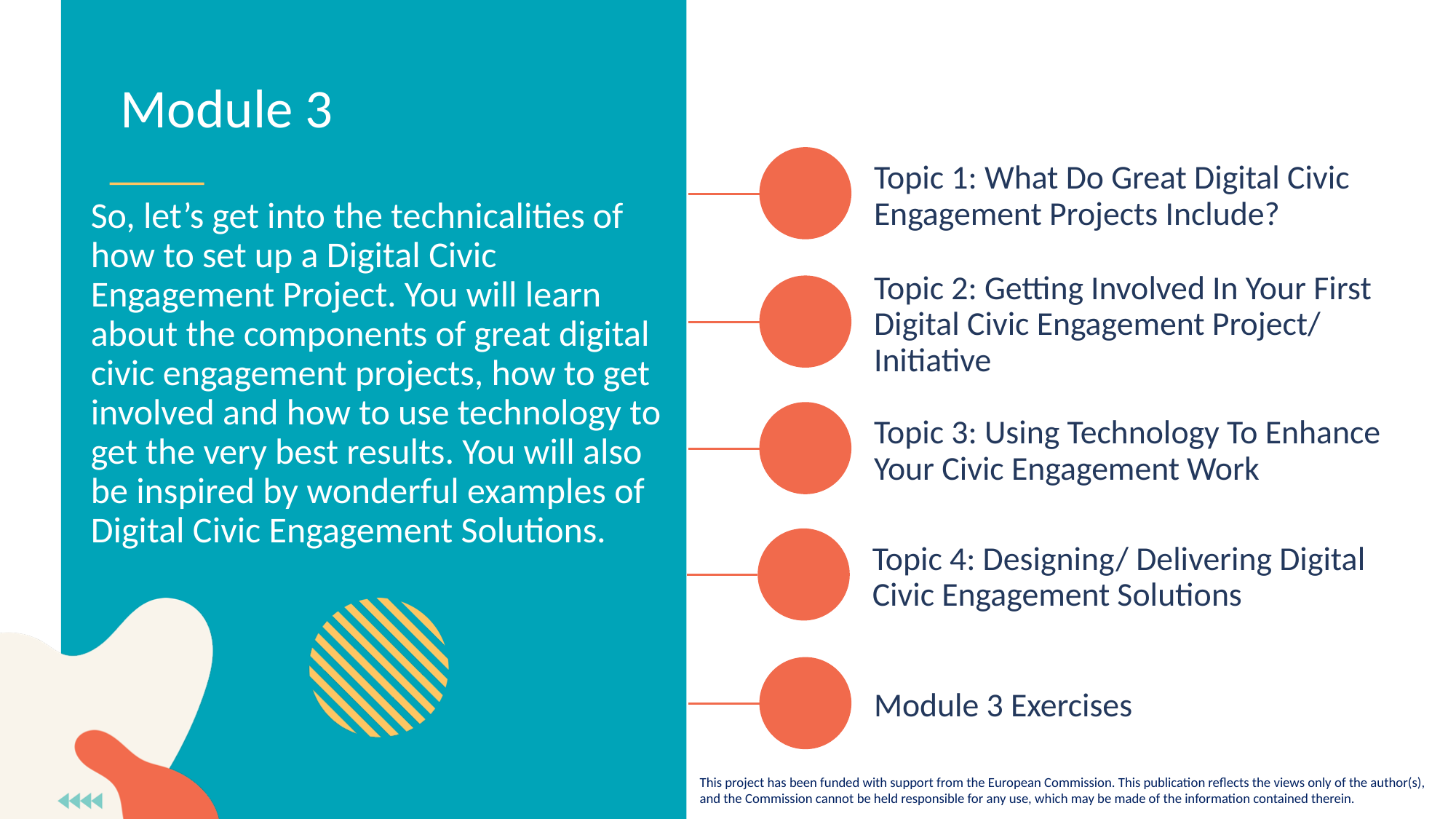

Module 3
Topic 1: What Do Great Digital Civic Engagement Projects Include?

So, let’s get into the technicalities of how to set up a Digital Civic Engagement Project. You will learn about the components of great digital civic engagement projects, how to get involved and how to use technology to get the very best results. You will also be inspired by wonderful examples of  Digital Civic Engagement Solutions.

Topic 2: Getting Involved In Your First Digital Civic Engagement Project/ Initiative

Topic 3: Using Technology To Enhance Your Civic Engagement Work

Topic 4: Designing/ Delivering Digital Civic Engagement Solutions

Module 3 Exercises

This project has been funded with support from the European Commission. This publication reflects the views only of the author(s), and the Commission cannot be held responsible for any use, which may be made of the information contained therein.